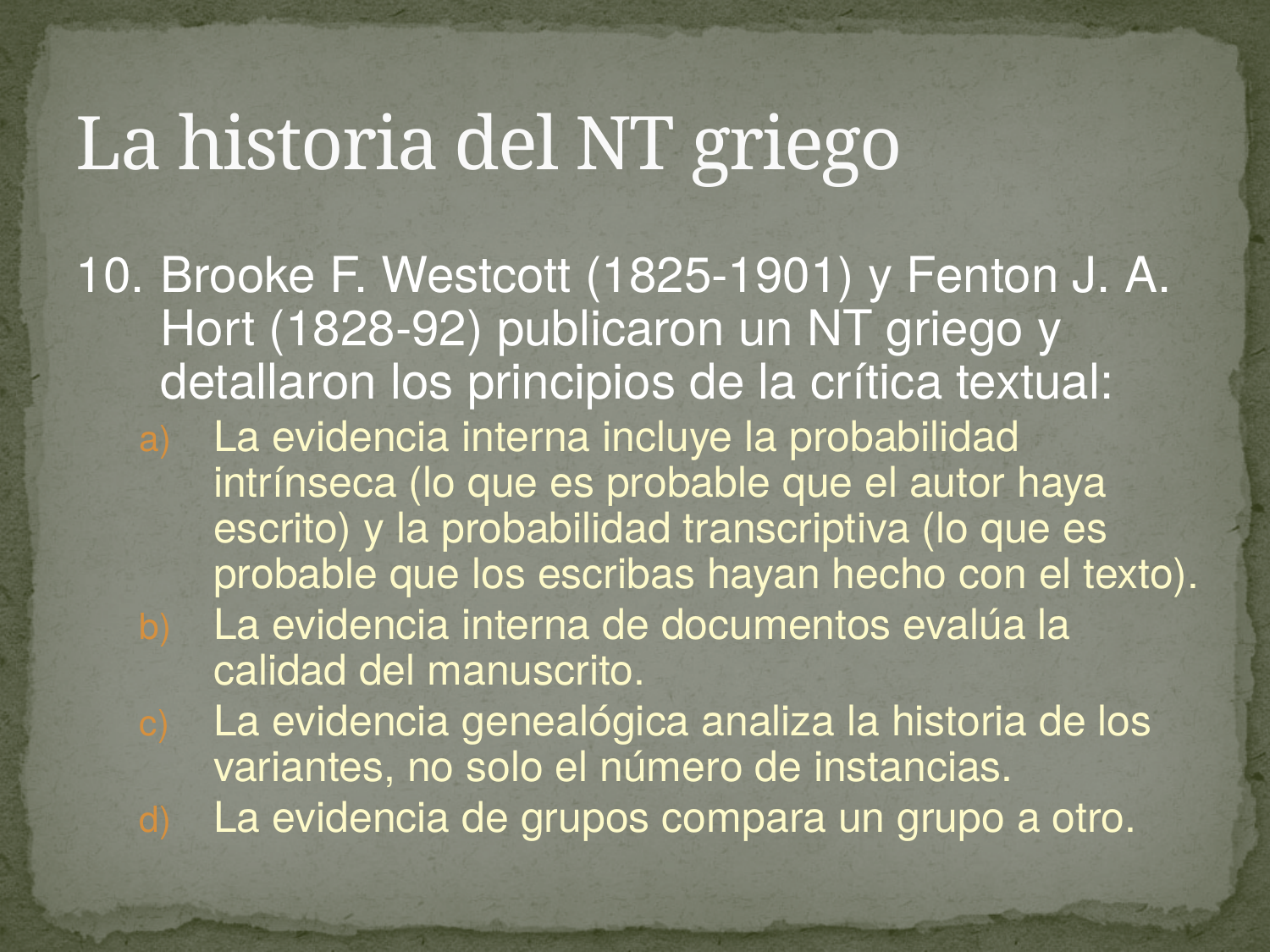

# La historia del NT griego
10.	Brooke F. Westcott (1825-1901) y Fenton J. A. Hort (1828-92) publicaron un NT griego y detallaron los principios de la crítica textual:
La evidencia interna incluye la probabilidad intrínseca (lo que es probable que el autor haya escrito) y la probabilidad transcriptiva (lo que es probable que los escribas hayan hecho con el texto).
La evidencia interna de documentos evalúa la calidad del manuscrito.
La evidencia genealógica analiza la historia de los variantes, no solo el número de instancias.
La evidencia de grupos compara un grupo a otro.